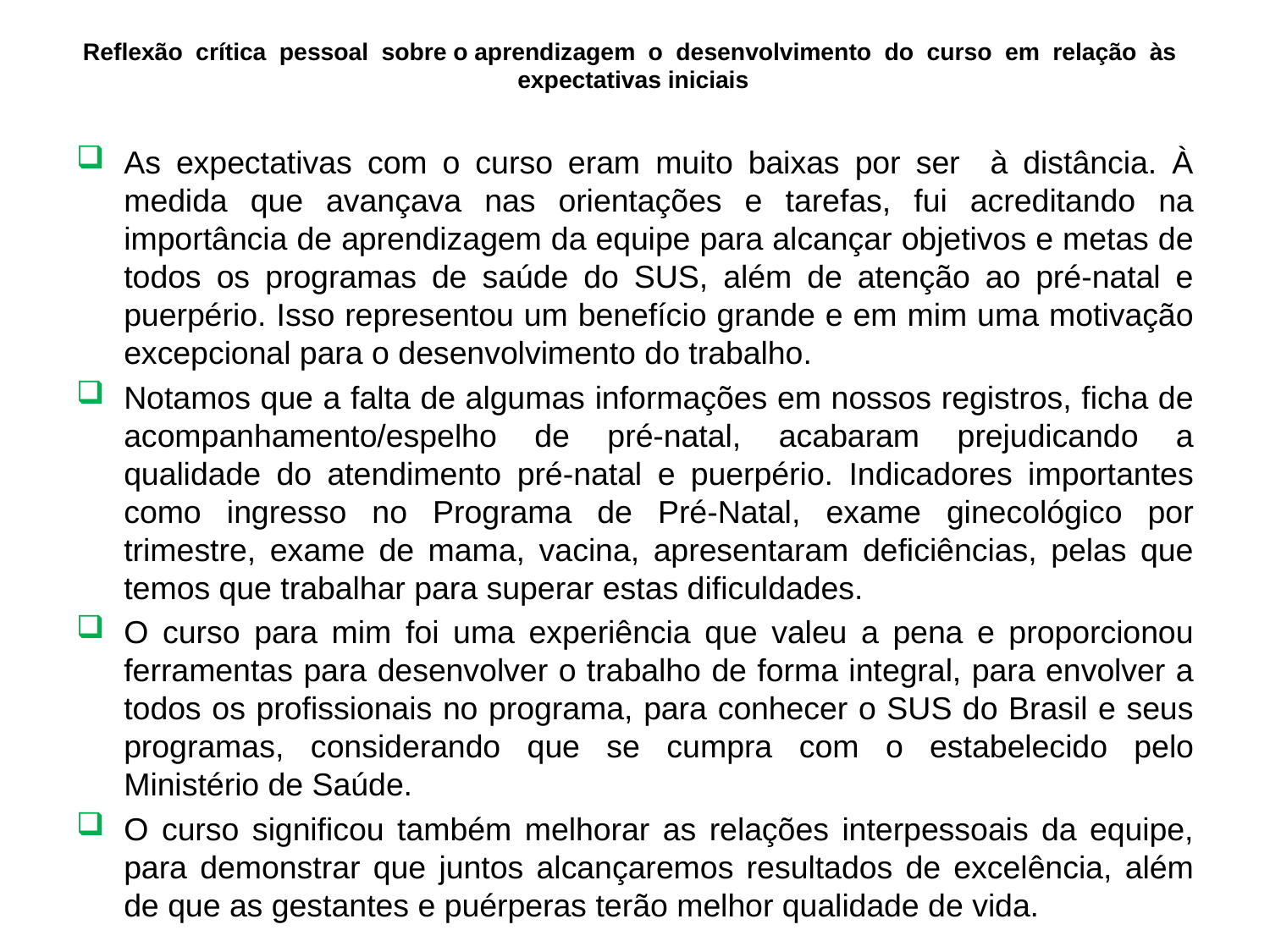

# Reflexão  crítica  pessoal  sobre o aprendizagem  o  desenvolvimento  do  curso  em  relação  às   expectativas iniciais
As expectativas com o curso eram muito baixas por ser  à distância. À medida que avançava nas orientações e tarefas, fui acreditando na importância de aprendizagem da equipe para alcançar objetivos e metas de todos os programas de saúde do SUS, além de atenção ao pré-natal e puerpério. Isso representou um benefício grande e em mim uma motivação excepcional para o desenvolvimento do trabalho.
Notamos que a falta de algumas informações em nossos registros, ficha de acompanhamento/espelho de pré-natal, acabaram prejudicando a qualidade do atendimento pré-natal e puerpério. Indicadores importantes como ingresso no Programa de Pré-Natal, exame ginecológico por trimestre, exame de mama, vacina, apresentaram deficiências, pelas que temos que trabalhar para superar estas dificuldades.
O curso para mim foi uma experiência que valeu a pena e proporcionou ferramentas para desenvolver o trabalho de forma integral, para envolver a todos os profissionais no programa, para conhecer o SUS do Brasil e seus programas, considerando que se cumpra com o estabelecido pelo Ministério de Saúde.
O curso significou também melhorar as relações interpessoais da equipe, para demonstrar que juntos alcançaremos resultados de excelência, além de que as gestantes e puérperas terão melhor qualidade de vida.